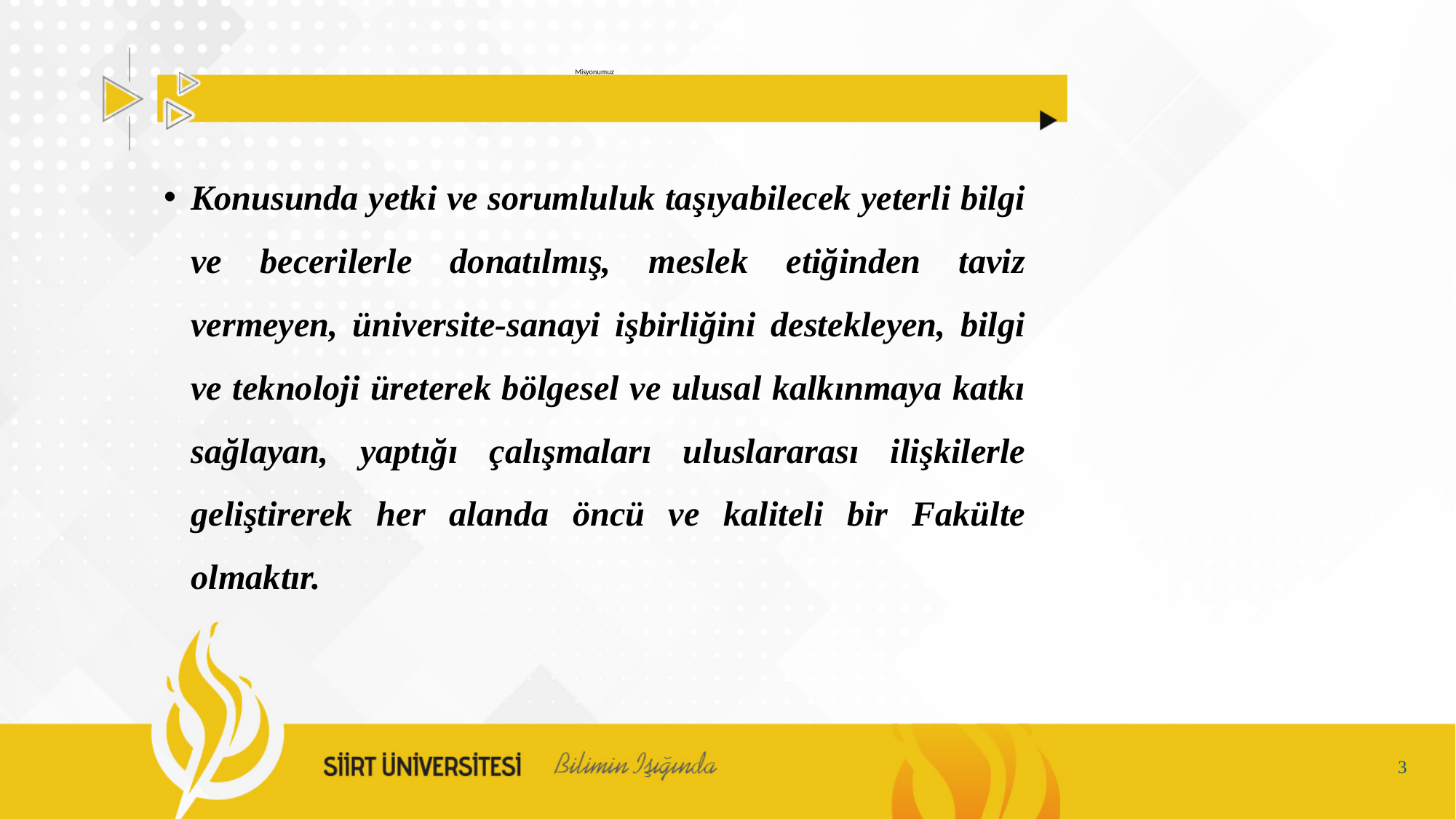

# Misyonumuz
Konusunda yetki ve sorumluluk taşıyabilecek yeterli bilgi ve becerilerle donatılmış, meslek etiğinden taviz vermeyen, üniversite-sanayi işbirliğini destekleyen, bilgi ve teknoloji üreterek bölgesel ve ulusal kalkınmaya katkı sağlayan, yaptığı çalışmaları uluslararası ilişkilerle geliştirerek her alanda öncü ve kaliteli bir Fakülte olmaktır.

3